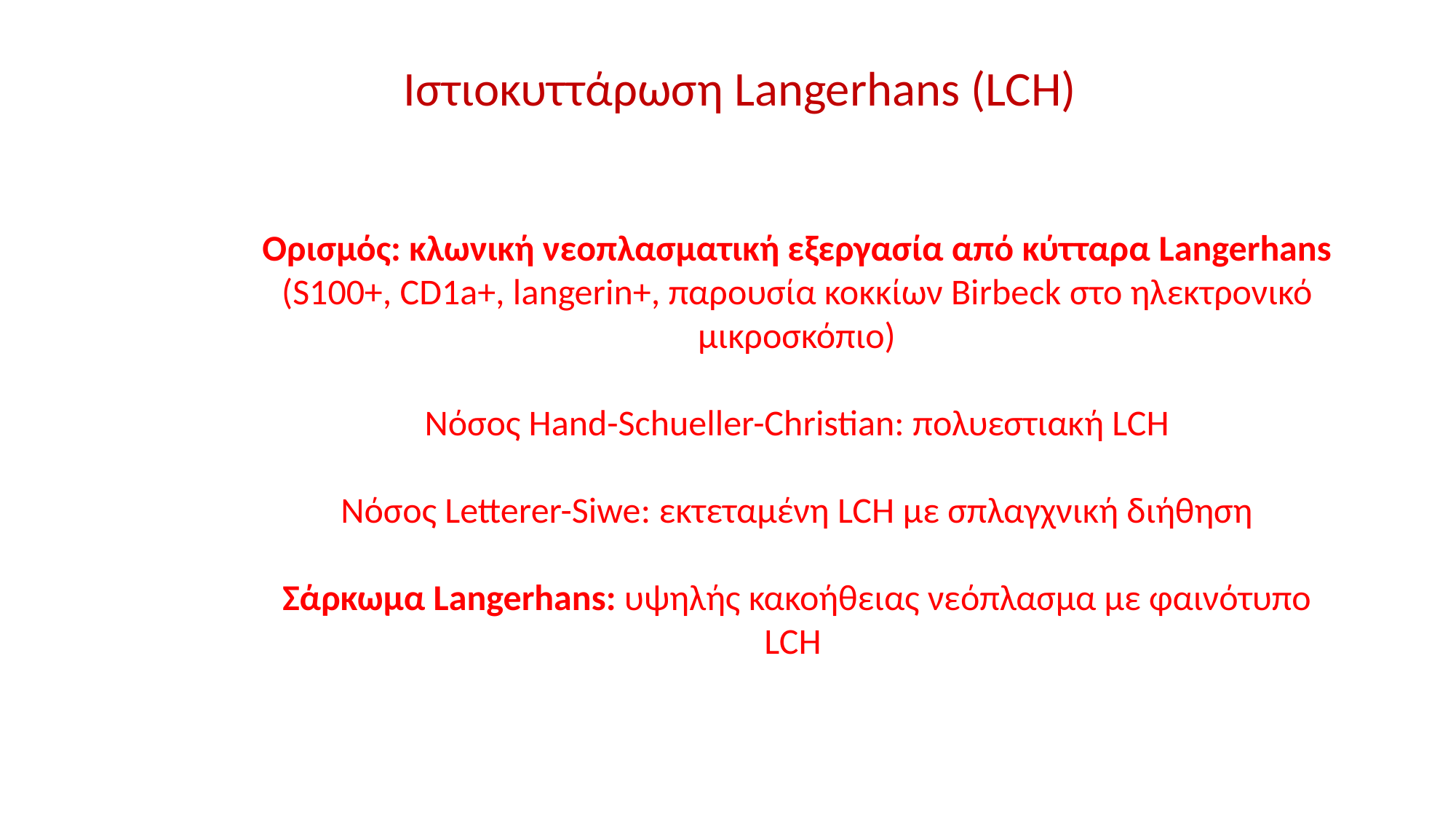

Ιστιοκυττάρωση Langerhans (LCH)

Ορισμός: κλωνική νεοπλασματική εξεργασία από κύτταρα Langerhans (S100+, CD1a+, langerin+, παρουσία κοκκίων Birbeck στο ηλεκτρονικό μικροσκόπιο)

Νόσος Hand-Schueller-Christian: πολυεστιακή LCH

Νόσος Letterer-Siwe: εκτεταμένη LCH με σπλαγχνική διήθηση

Σάρκωμα Langerhans: υψηλής κακοήθειας νεόπλασμα με φαινότυπο LCH